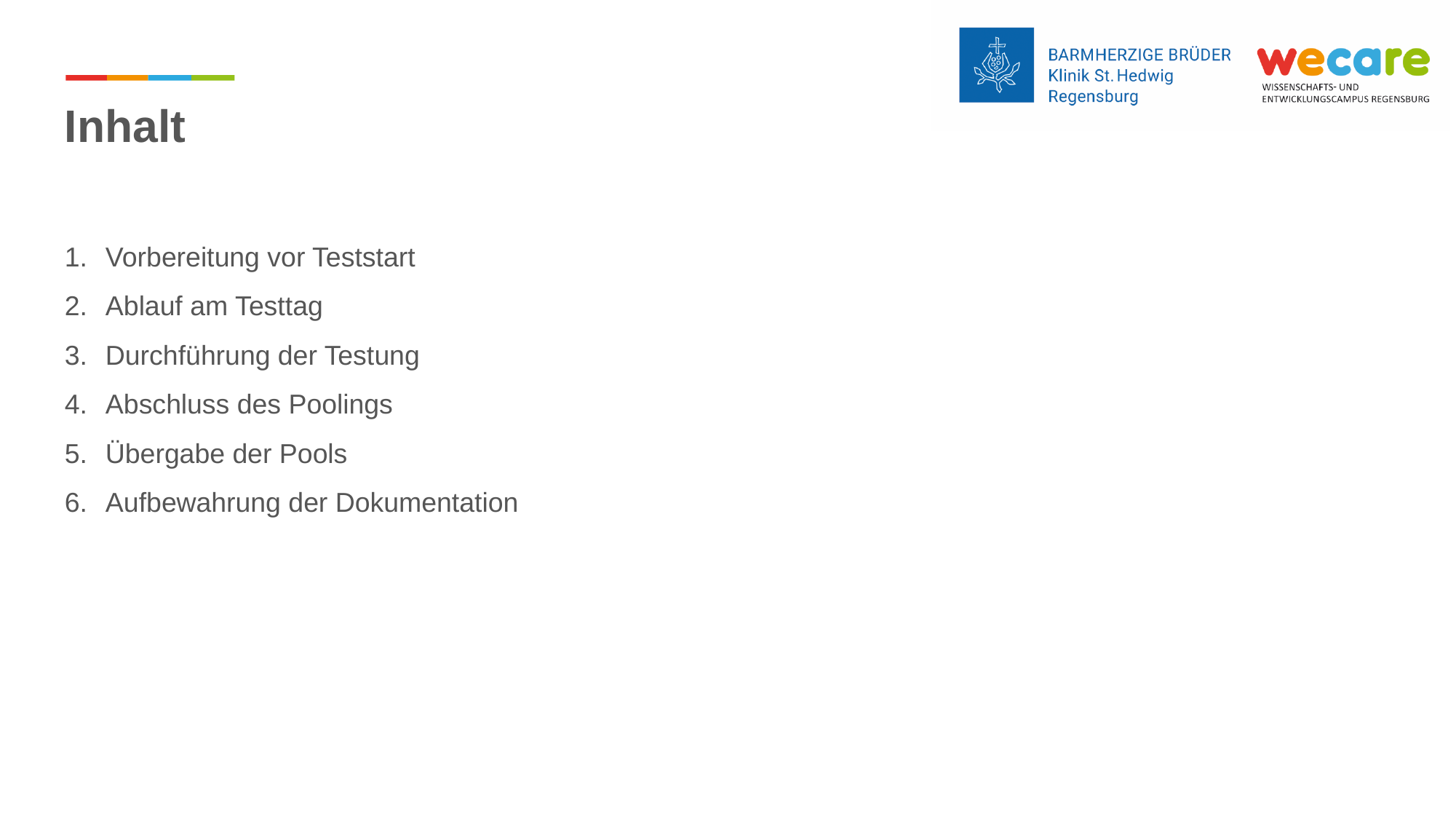

Inhalt
Vorbereitung vor Teststart
Ablauf am Testtag
Durchführung der Testung
Abschluss des Poolings
Übergabe der Pools
Aufbewahrung der Dokumentation